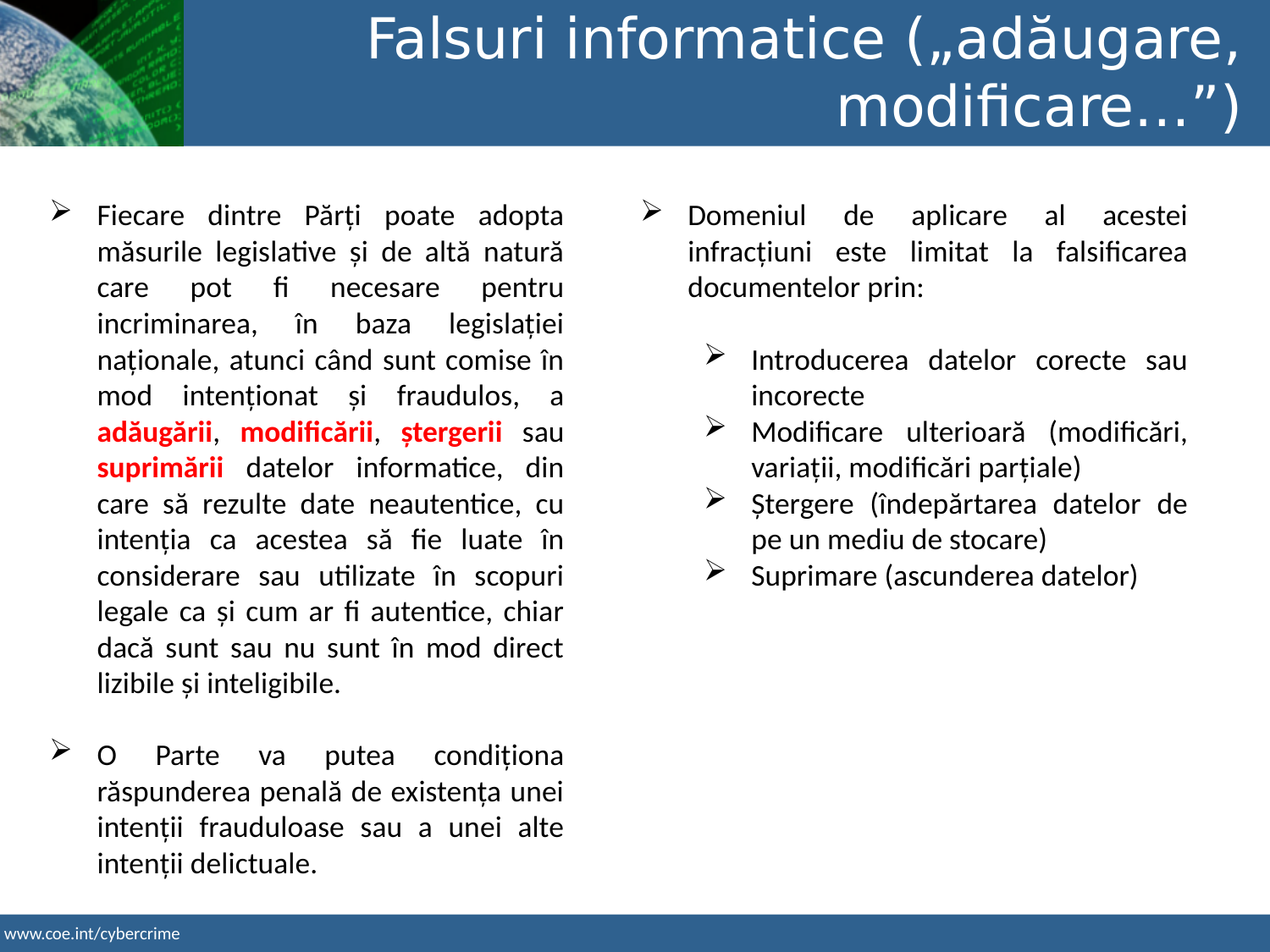

Falsuri informatice („adăugare, modificare…”)
Fiecare dintre Părți poate adopta măsurile legislative și de altă natură care pot fi necesare pentru incriminarea, în baza legislației naționale, atunci când sunt comise în mod intenționat și fraudulos, a adăugării, modificării, ștergerii sau suprimării datelor informatice, din care să rezulte date neautentice, cu intenția ca acestea să fie luate în considerare sau utilizate în scopuri legale ca și cum ar fi autentice, chiar dacă sunt sau nu sunt în mod direct lizibile și inteligibile.

O Parte va putea condiționa răspunderea penală de existența unei intenții frauduloase sau a unei alte intenții delictuale.
Domeniul de aplicare al acestei infracțiuni este limitat la falsificarea documentelor prin:

Introducerea datelor corecte sau incorecte
Modificare ulterioară (modificări, variații, modificări parțiale)
Ștergere (îndepărtarea datelor de pe un mediu de stocare)
Suprimare (ascunderea datelor)